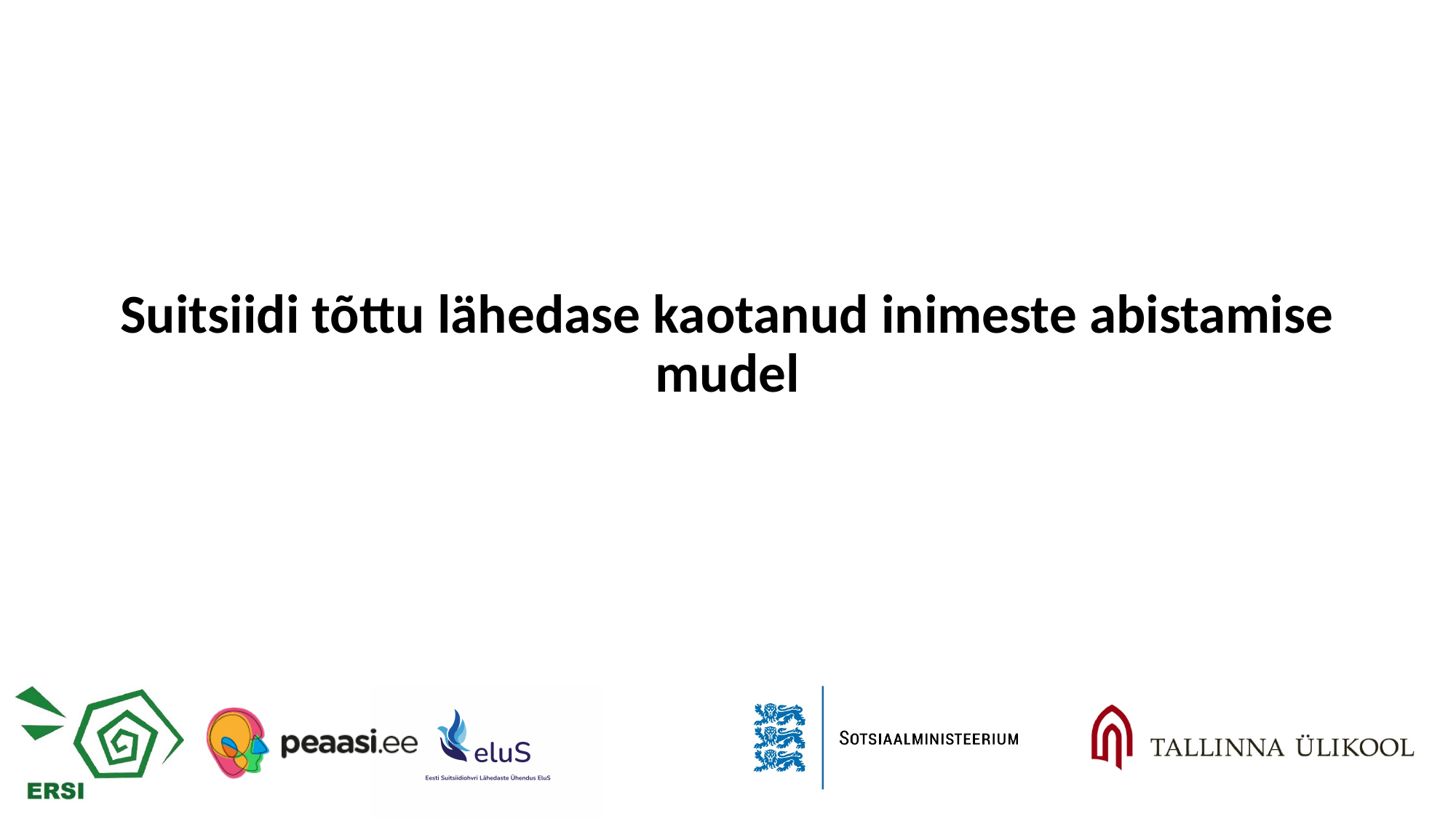

# Suitsiidi tõttu lähedase kaotanud inimeste abistamise mudel